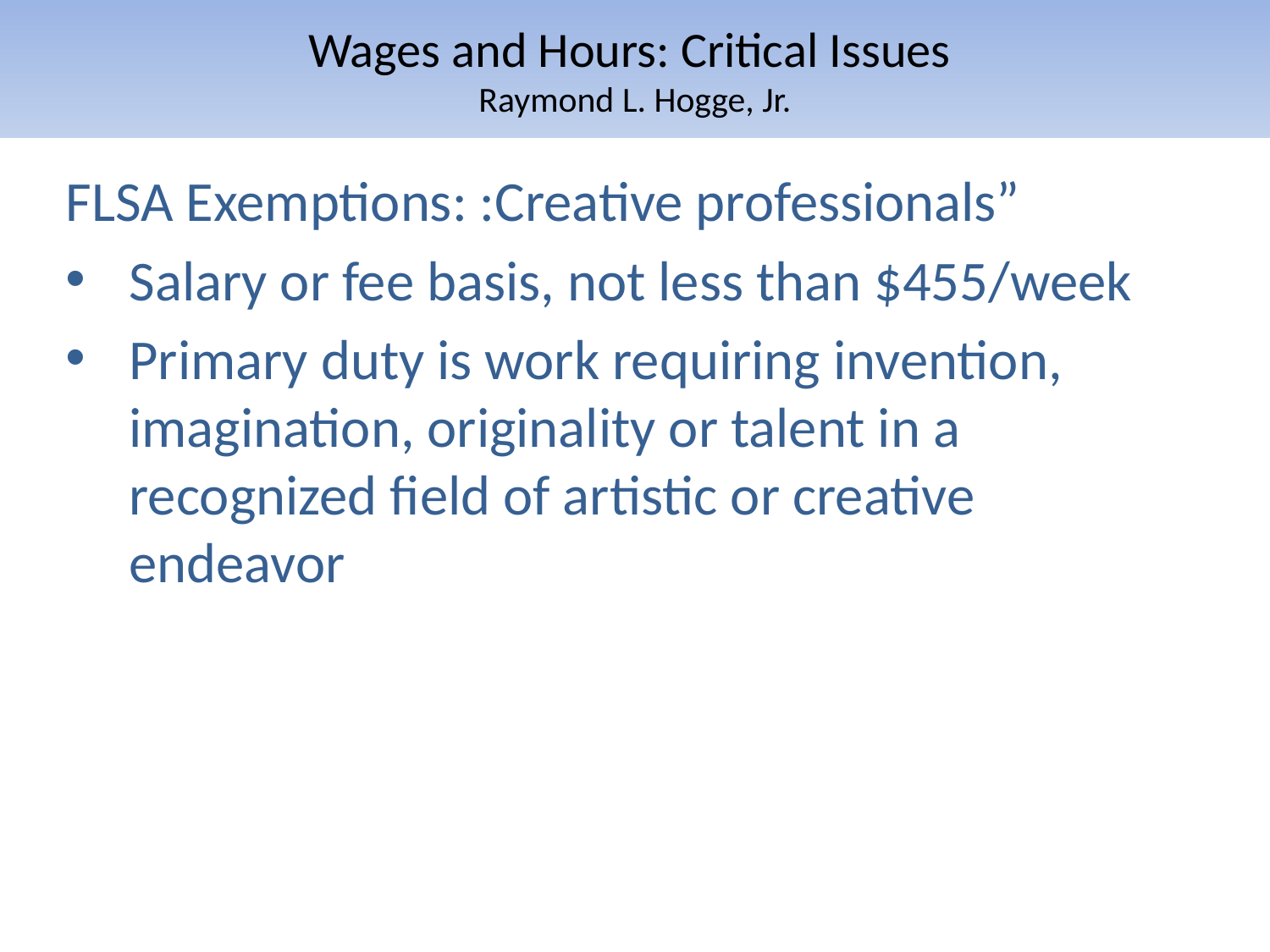

# Wages and Hours: Critical Issues Raymond L. Hogge, Jr.
FLSA Exemptions: :Creative professionals”
Salary or fee basis, not less than $455/week
Primary duty is work requiring invention, imagination, originality or talent in a recognized field of artistic or creative endeavor